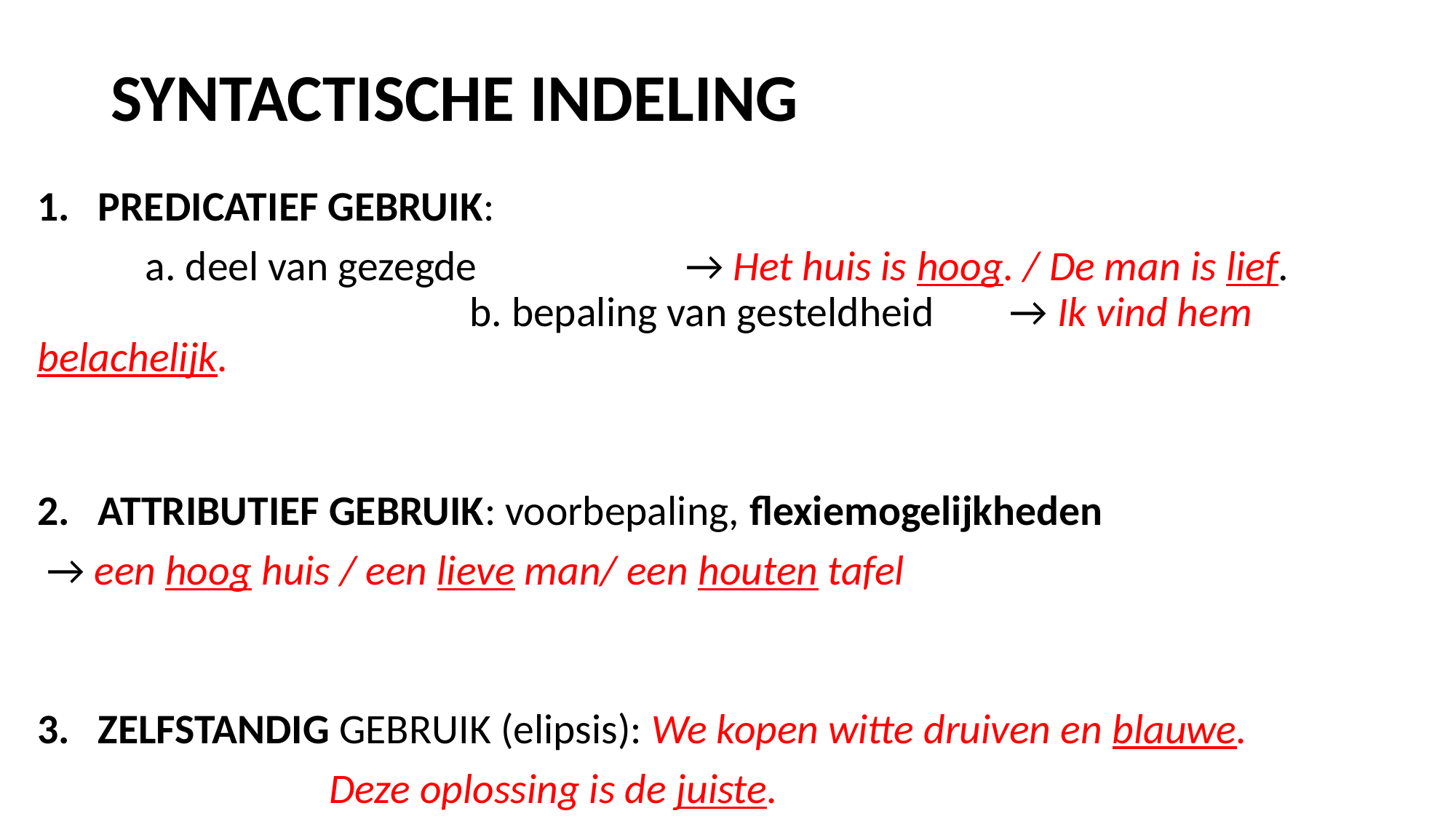

# SYNTACTISCHE INDELING
PREDICATIEF GEBRUIK:
	a. deel van gezegde 		→ Het huis is hoog. / De man is lief.                                                        	b. bepaling van gesteldheid 	→ Ik vind hem belachelijk.

ATTRIBUTIEF GEBRUIK: voorbepaling, flexiemogelijkheden
 → een hoog huis / een lieve man/ een houten tafel

ZELFSTANDIG GEBRUIK (elipsis): We kopen witte druiven en blauwe.
				         	        Deze oplossing is de juiste.